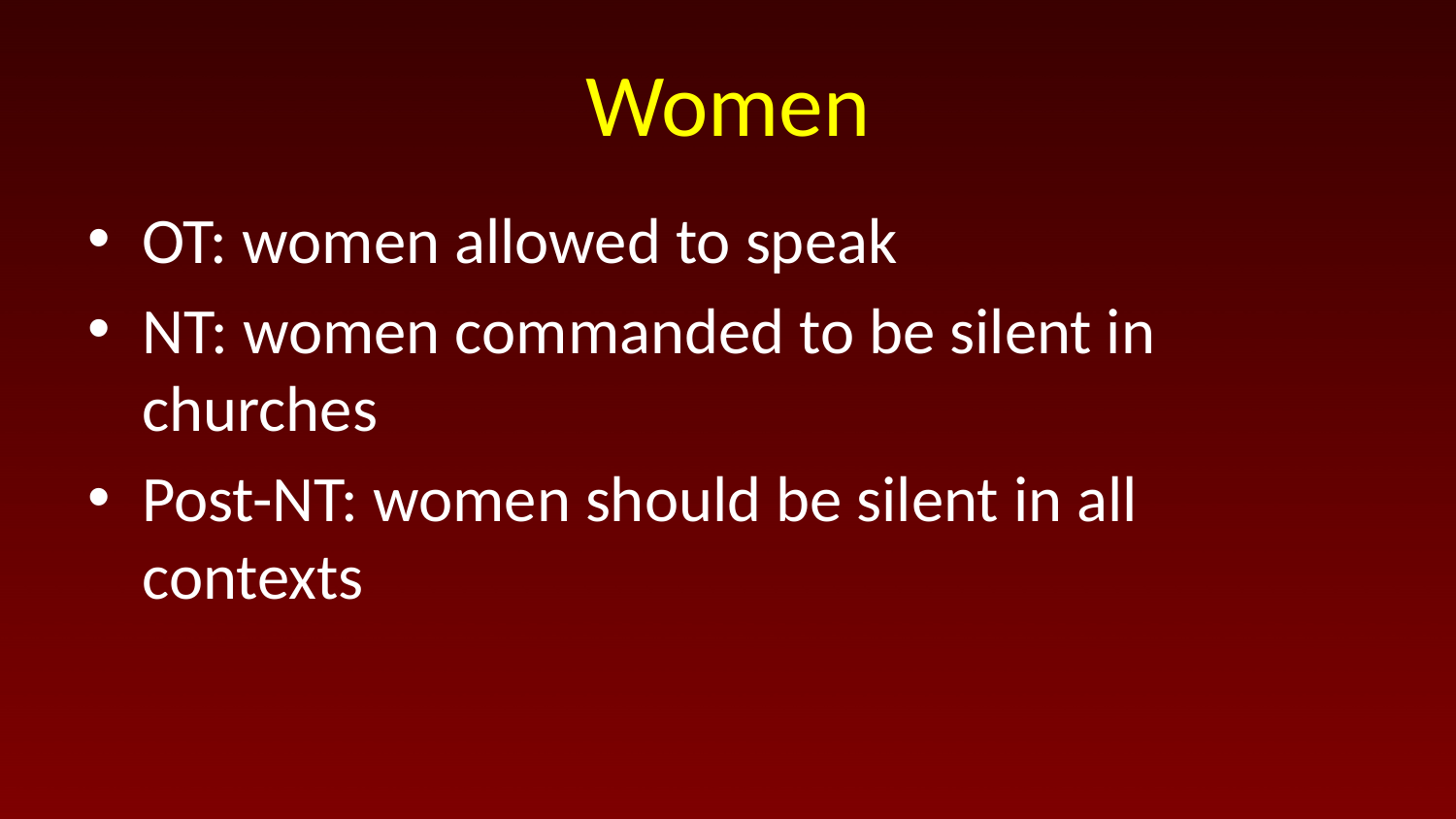

# Women
OT: women allowed to speak
NT: women commanded to be silent in churches
Post-NT: women should be silent in all contexts